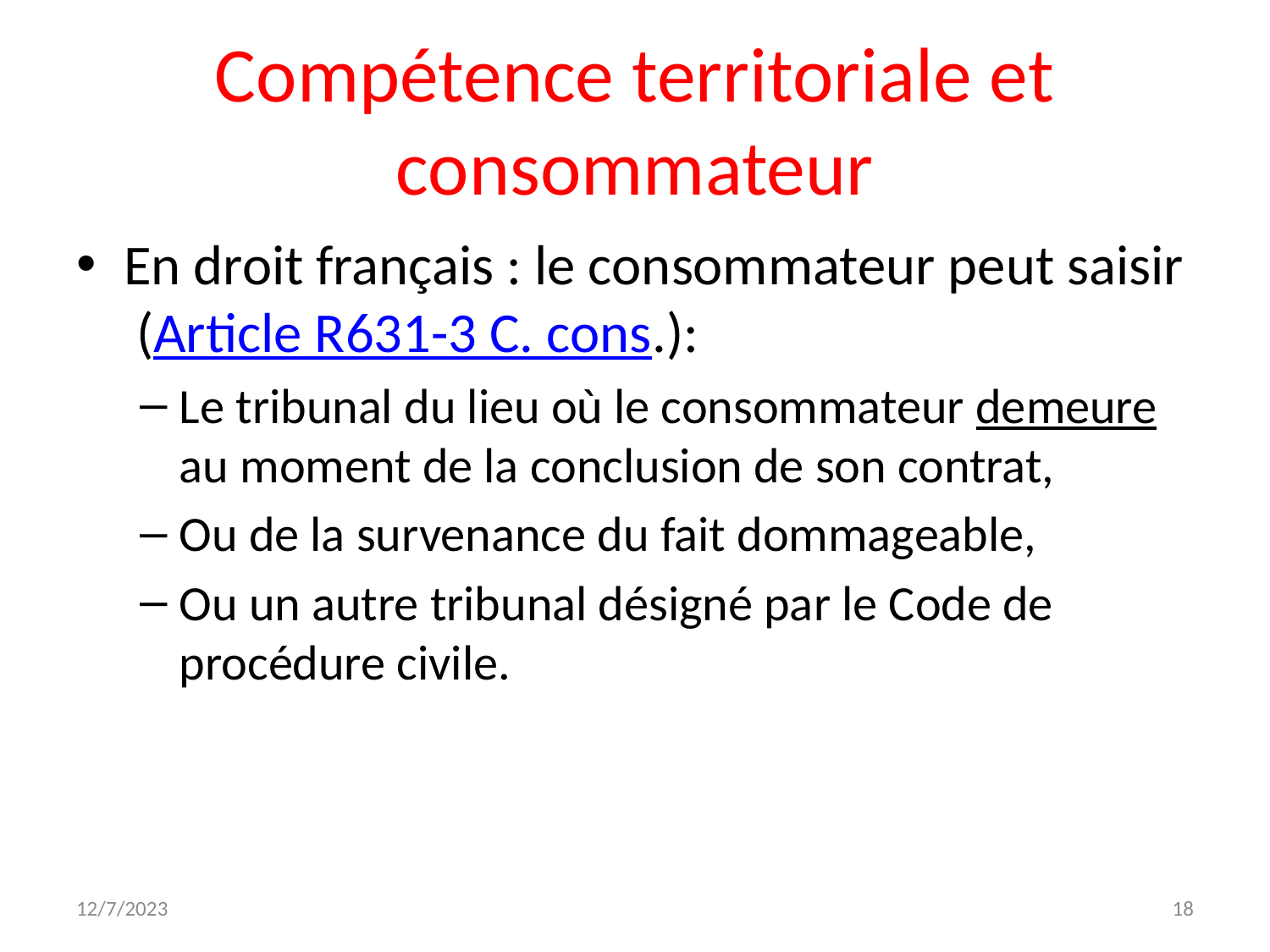

# Compétence territoriale et consommateur
En droit français : le consommateur peut saisir  (Article R631-3 C. cons.):
Le tribunal du lieu où le consommateur demeure au moment de la conclusion de son contrat,
Ou de la survenance du fait dommageable,
Ou un autre tribunal désigné par le Code de procédure civile.

12/7/2023
18